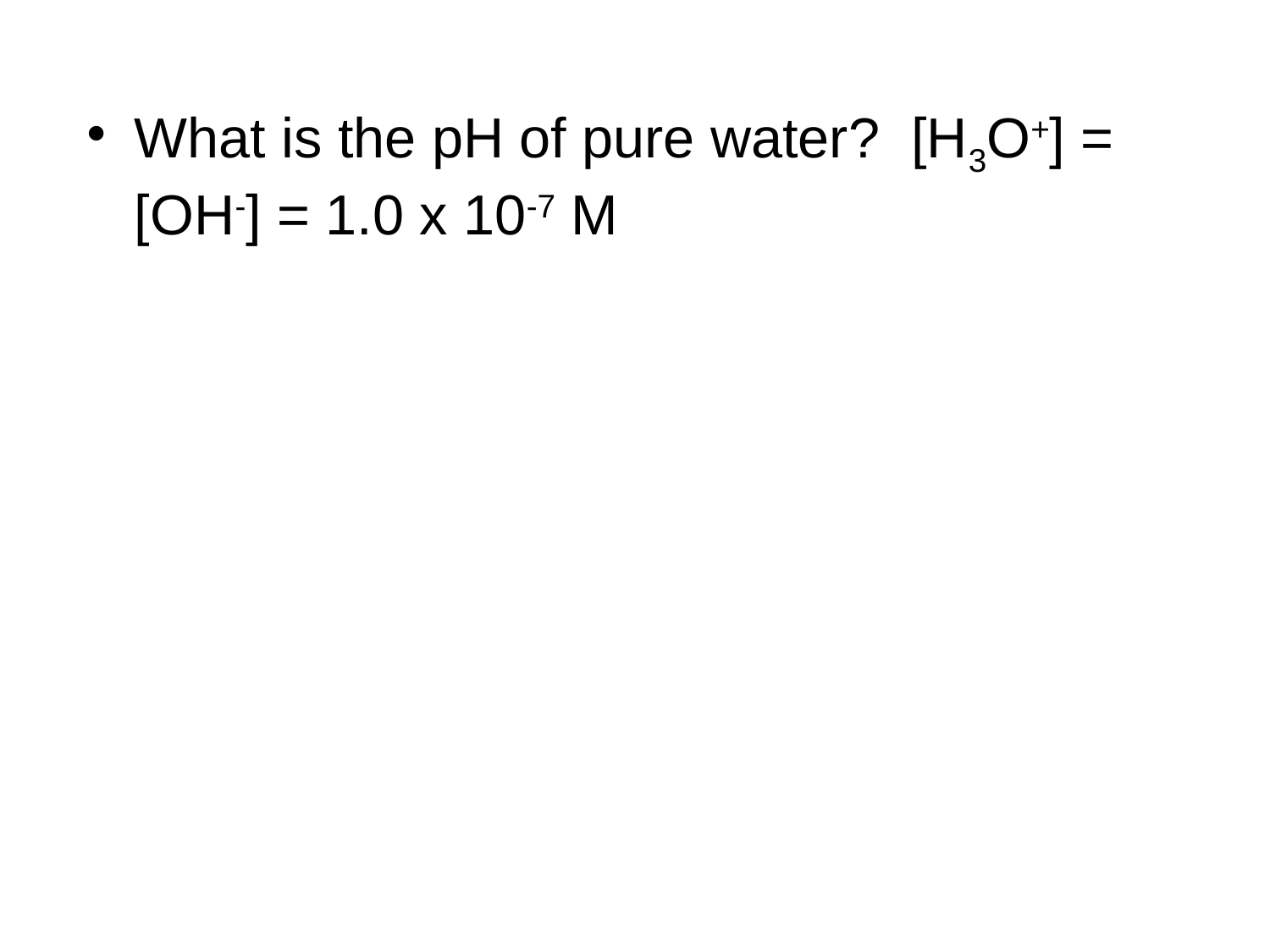

What is the pH of pure water?  [H3O+] = [OH-] = 1.0 x 10-7 M